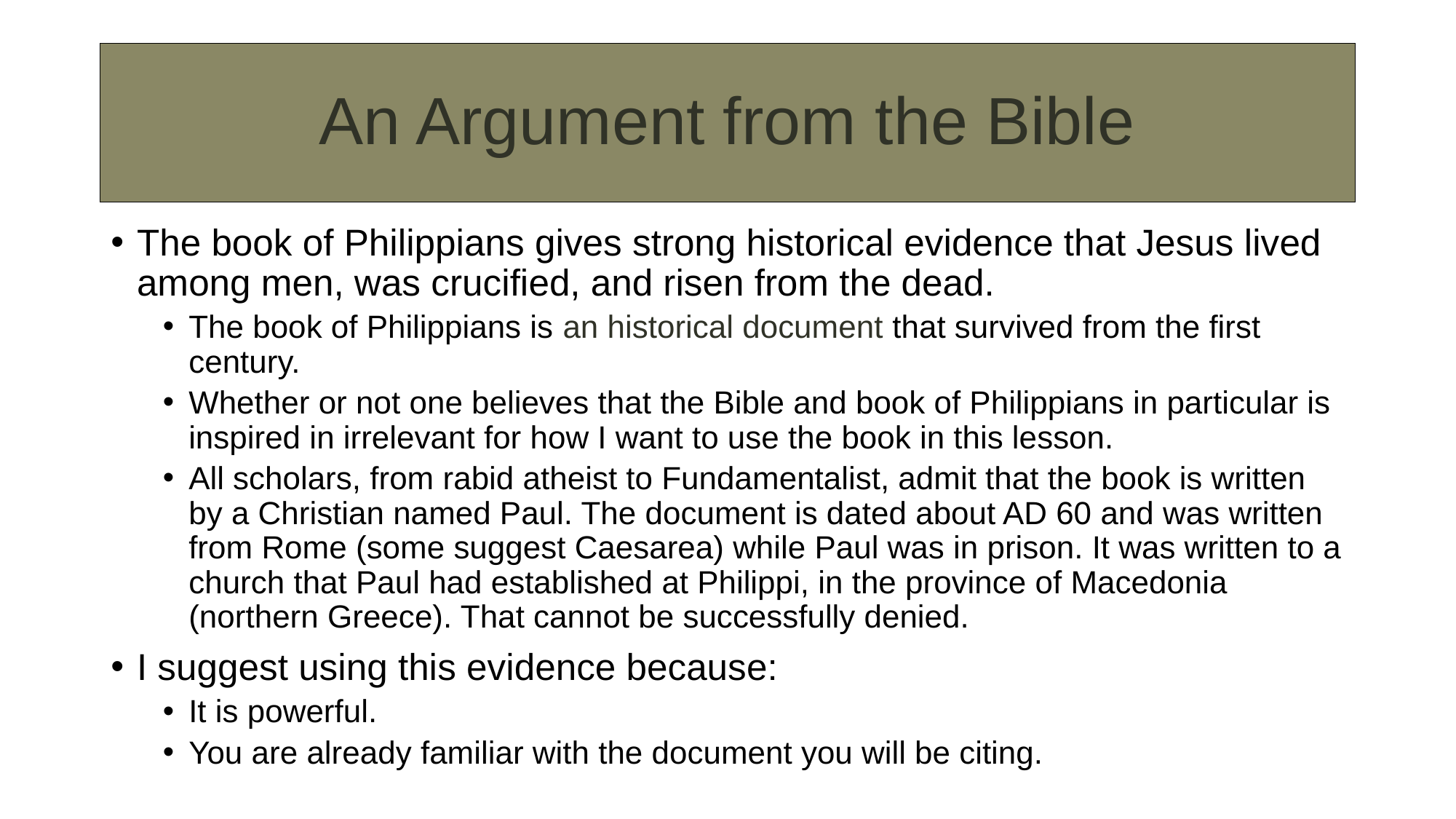

# An Argument from the Bible
The book of Philippians gives strong historical evidence that Jesus lived among men, was crucified, and risen from the dead.
The book of Philippians is an historical document that survived from the first century.
Whether or not one believes that the Bible and book of Philippians in particular is inspired in irrelevant for how I want to use the book in this lesson.
All scholars, from rabid atheist to Fundamentalist, admit that the book is written by a Christian named Paul. The document is dated about AD 60 and was written from Rome (some suggest Caesarea) while Paul was in prison. It was written to a church that Paul had established at Philippi, in the province of Macedonia (northern Greece). That cannot be successfully denied.
I suggest using this evidence because:
It is powerful.
You are already familiar with the document you will be citing.